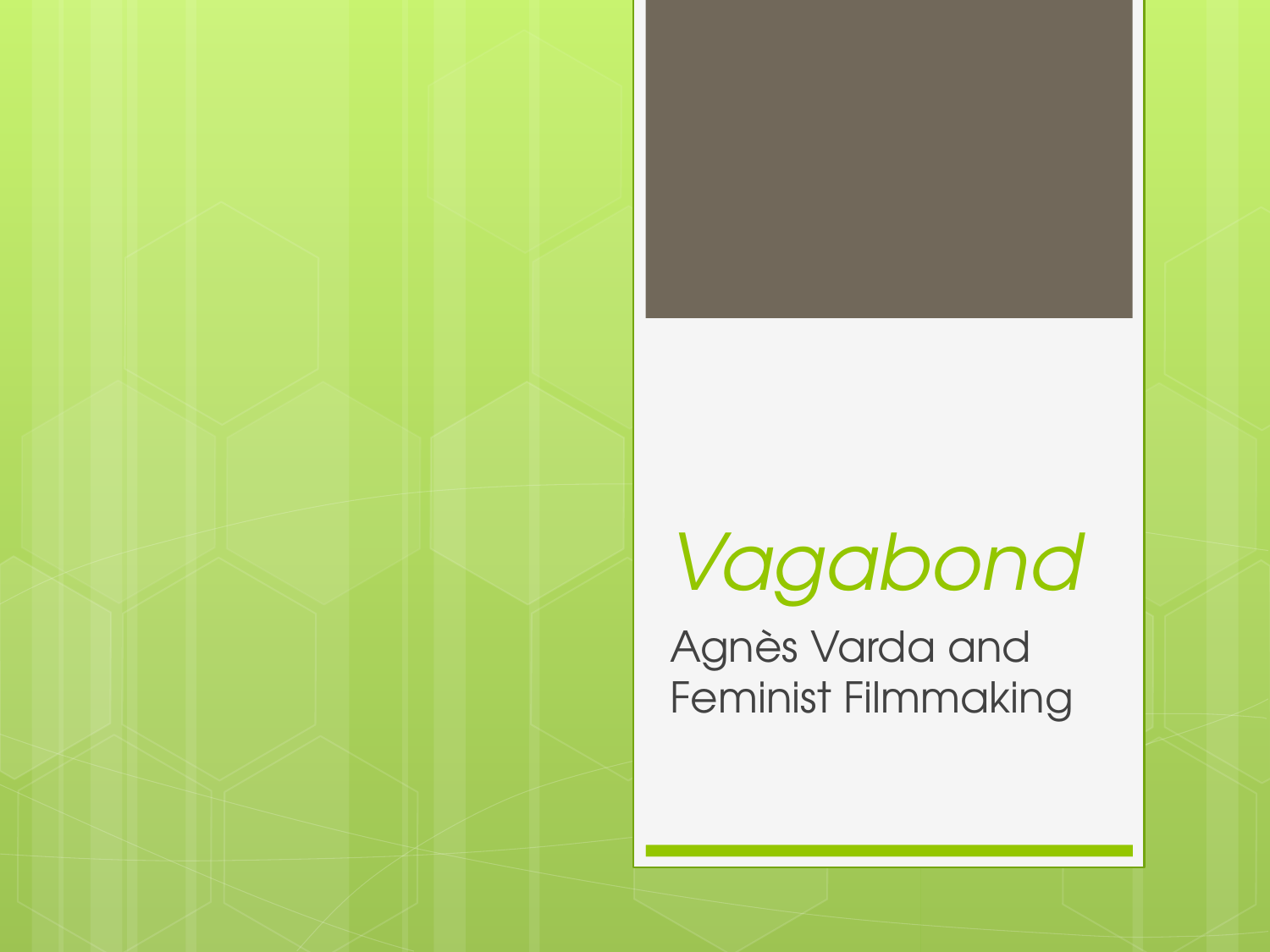

# Vagabond
Agnès Varda and Feminist Filmmaking